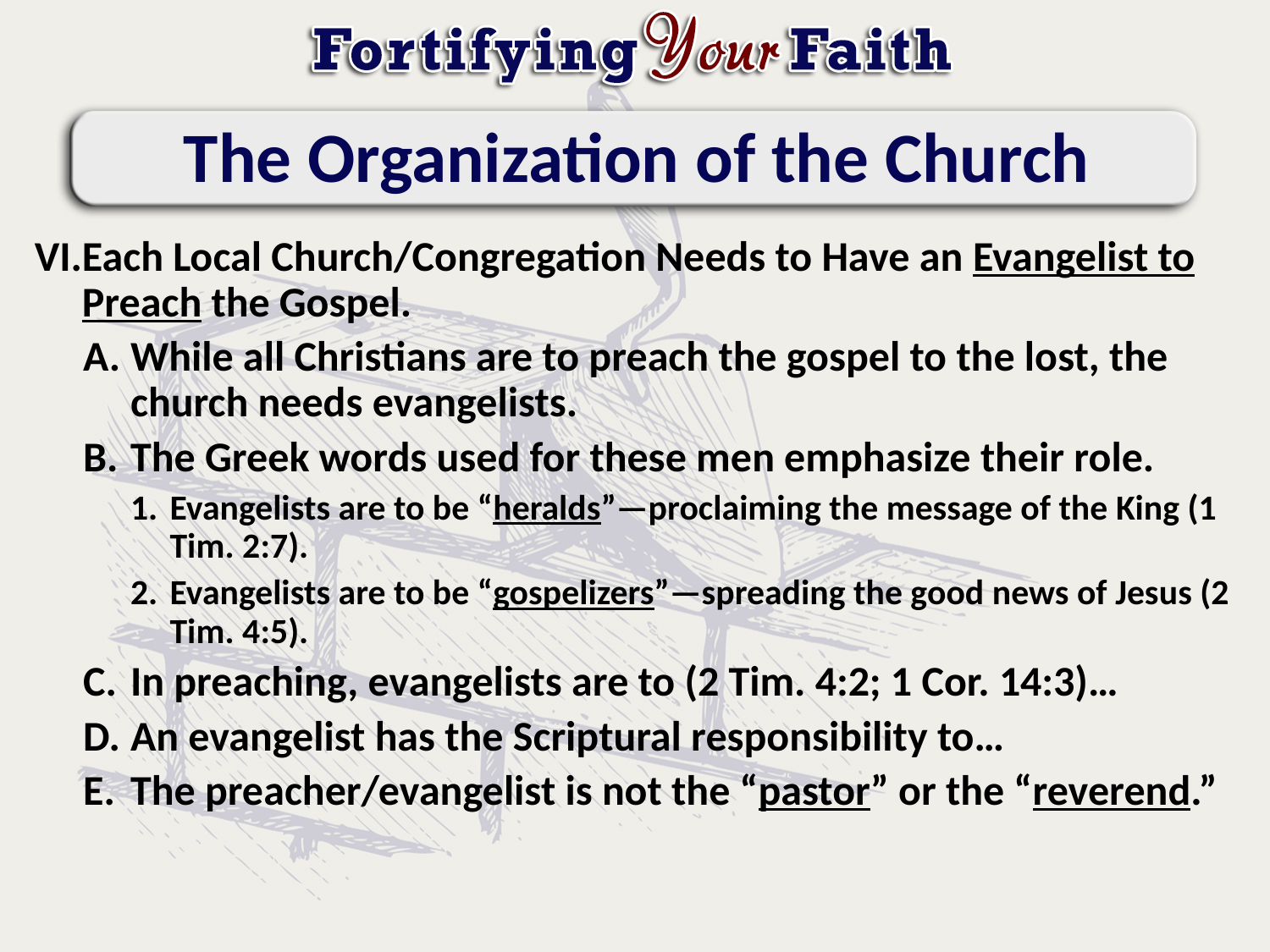

# The Organization of the Church
Each Local Church/Congregation Needs to Have an Evangelist to Preach the Gospel.
While all Christians are to preach the gospel to the lost, the church needs evangelists.
The Greek words used for these men emphasize their role.
Evangelists are to be “heralds”—proclaiming the message of the King (1 Tim. 2:7).
Evangelists are to be “gospelizers”—spreading the good news of Jesus (2 Tim. 4:5).
In preaching, evangelists are to (2 Tim. 4:2; 1 Cor. 14:3)…
An evangelist has the Scriptural responsibility to…
The preacher/evangelist is not the “pastor” or the “reverend.”